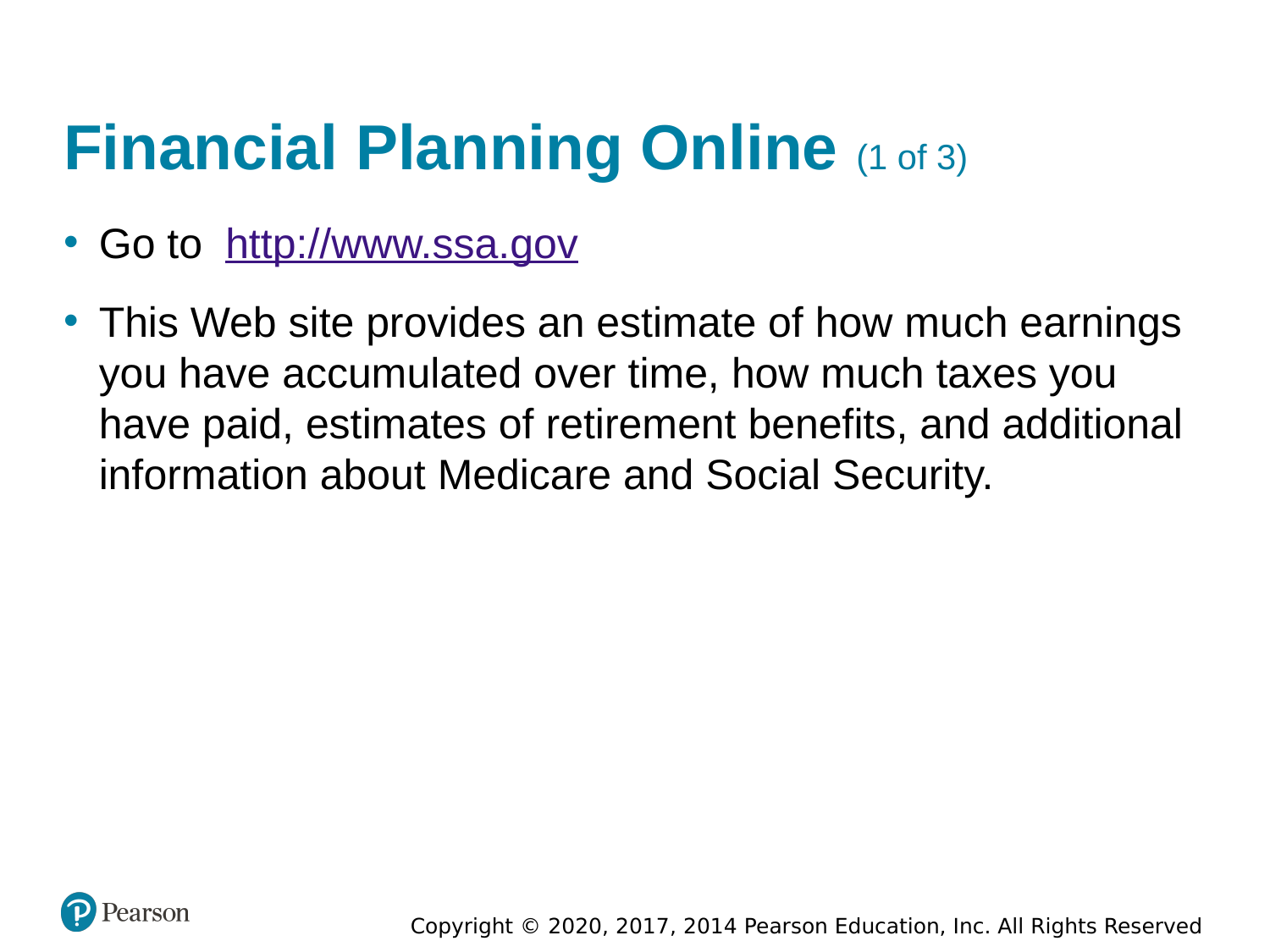

# Financial Planning Online (1 of 3)
Go to
http://www.ssa.gov
This Web site provides an estimate of how much earnings you have accumulated over time, how much taxes you have paid, estimates of retirement benefits, and additional information about Medicare and Social Security.